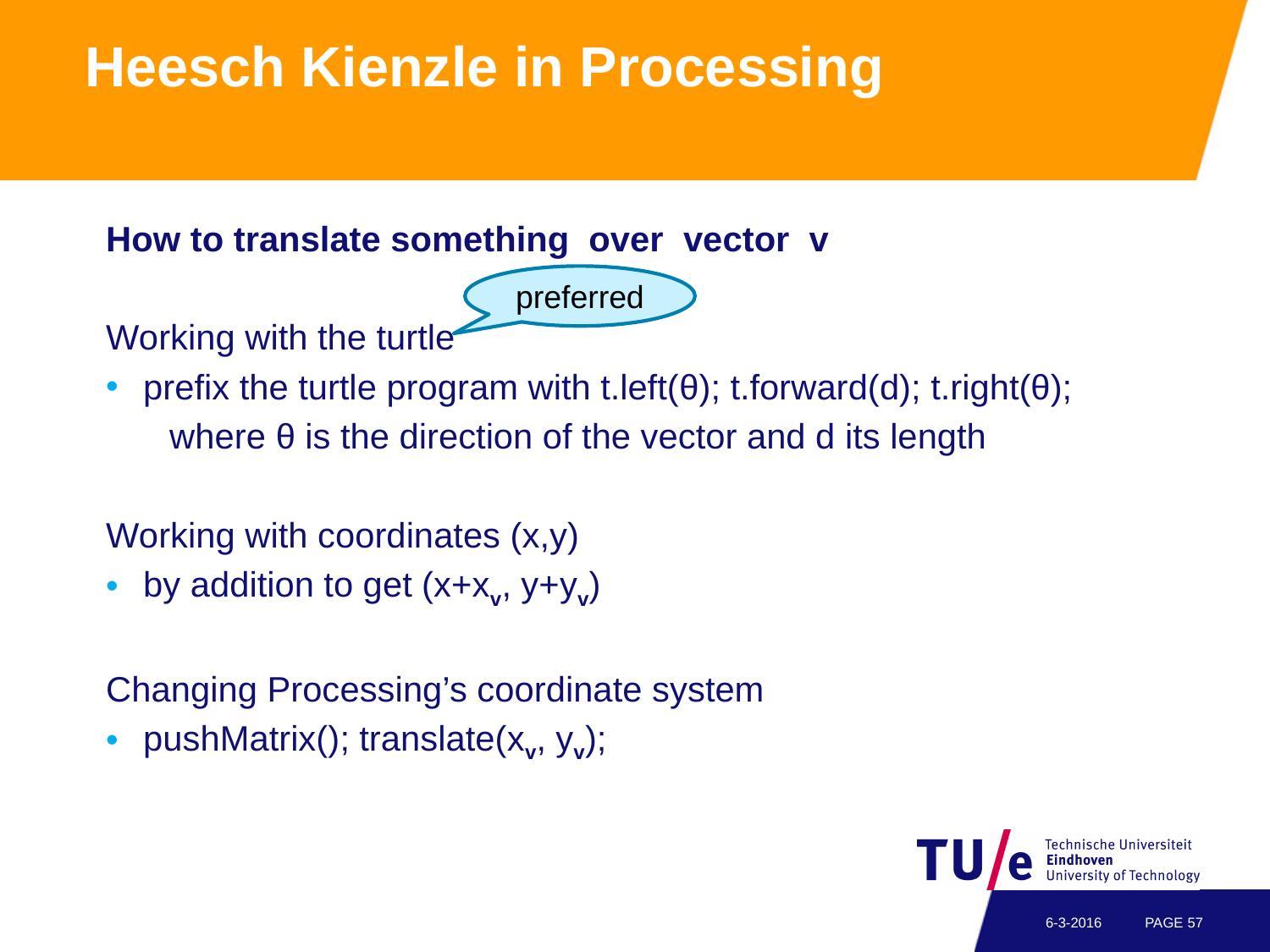

# Heesch Kienzle in Processing
How to translate something  over  vector  v

Working with the turtle
prefix the turtle program with t.left(θ); t.forward(d); t.right(θ);
where θ is the direction of the vector and d its length

Working with coordinates (x,y)
by addition to get (x+xv, y+yv)

Changing Processing’s coordinate system
pushMatrix(); translate(xv, yv);

preferred
6-3-2016
PAGE 57